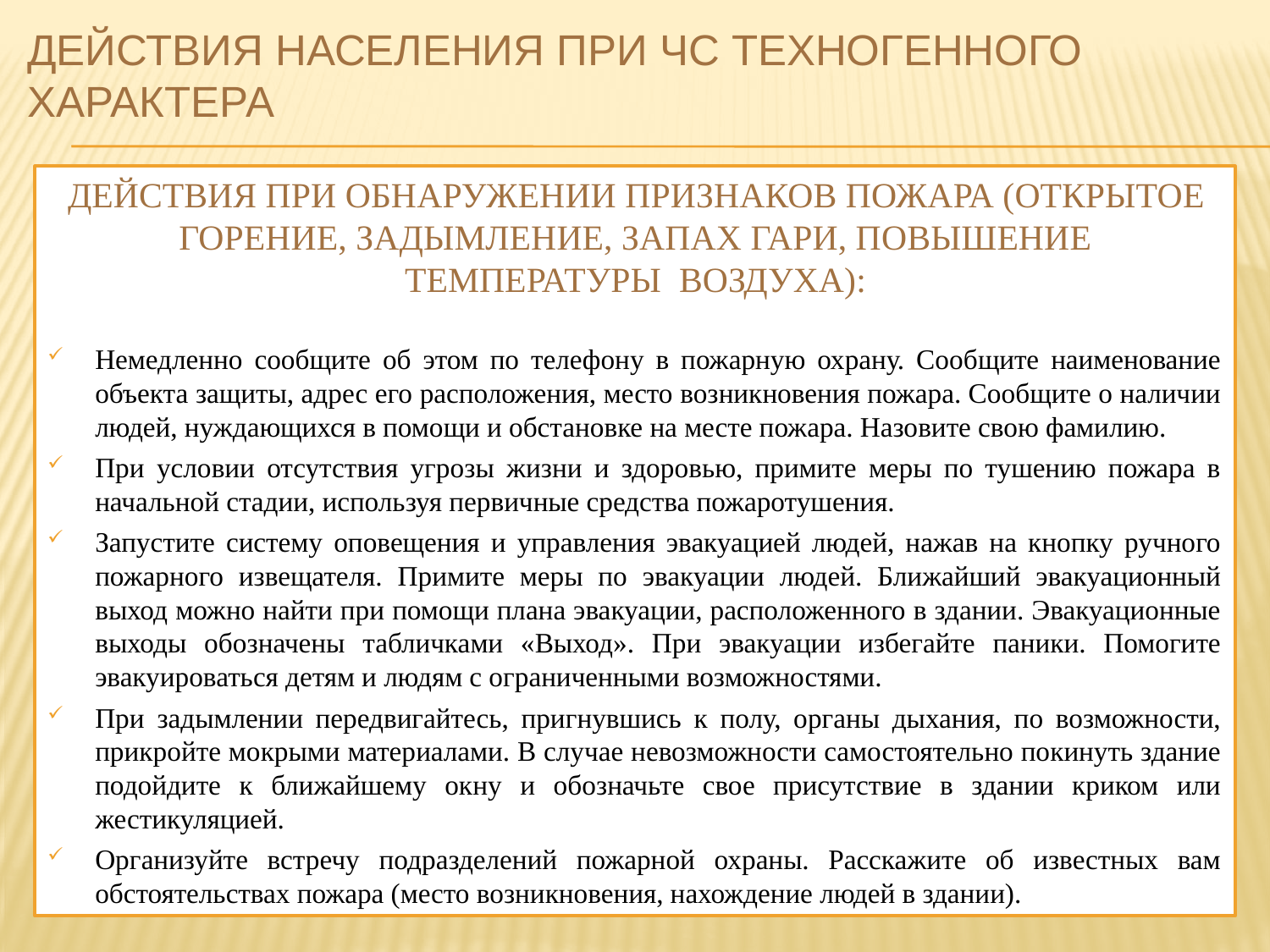

# ДЕЙСТВИЯ НАСЕЛЕНИЯ ПРИ чс ТЕХНОГЕННОГО ХАРАКТЕРА
ДЕЙСТВИЯ ПРИ ОБНАРУЖЕНИИ ПРИЗНАКОВ ПОЖАРА (ОТКРЫТОЕ ГОРЕНИЕ, ЗАДЫМЛЕНИЕ, ЗАПАХ ГАРИ, ПОВЫШЕНИЕ ТЕМПЕРАТУРЫ  ВОЗДУХА):

Немедленно сообщите об этом по телефону в пожарную охрану. Сообщите наименование объекта защиты, адрес его расположения, место возникновения пожара. Сообщите о наличии людей, нуждающихся в помощи и обстановке на месте пожара. Назовите свою фамилию.
При условии отсутствия угрозы жизни и здоровью, примите меры по тушению пожара в начальной стадии, используя первичные средства пожаротушения.
Запустите систему оповещения и управления эвакуацией людей, нажав на кнопку ручного пожарного извещателя. Примите меры по эвакуации людей. Ближайший эвакуационный выход можно найти при помощи плана эвакуации, расположенного в здании. Эвакуационные выходы обозначены табличками «Выход». При эвакуации избегайте паники. Помогите эвакуироваться детям и людям с ограниченными возможностями.
При задымлении передвигайтесь, пригнувшись к полу, органы дыхания, по возможности, прикройте мокрыми материалами. В случае невозможности самостоятельно покинуть здание подойдите к ближайшему окну и обозначьте свое присутствие в здании криком или жестикуляцией.
Организуйте встречу подразделений пожарной охраны. Расскажите об известных вам обстоятельствах пожара (место возникновения, нахождение людей в здании).